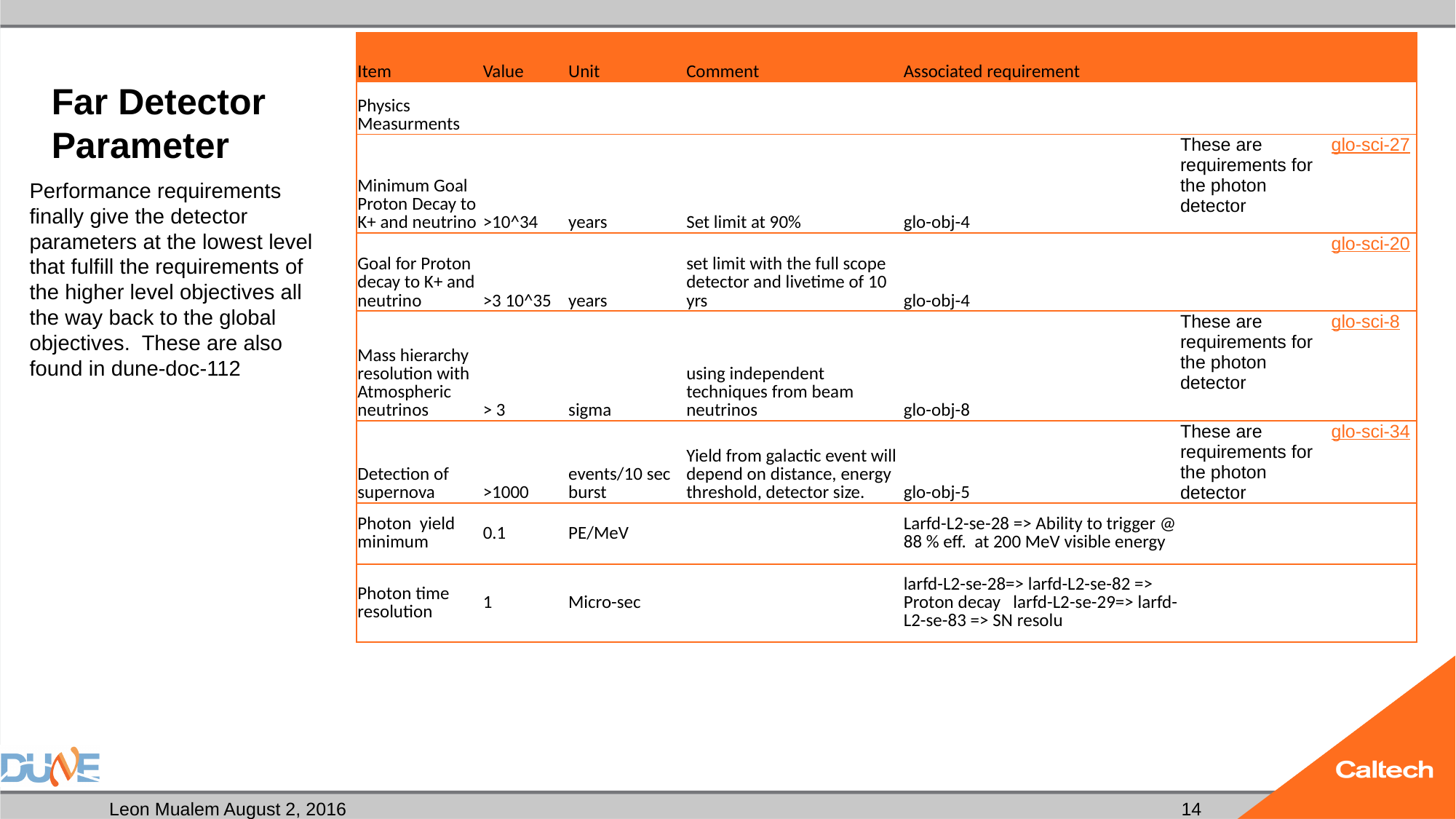

# Far Detector Parameter
| Item | Value | Unit | Comment | Associated requirement |  |  |
| --- | --- | --- | --- | --- | --- | --- |
| Physics Measurments |  |  |  |  |  |  |
| Minimum Goal Proton Decay to K+ and neutrino | >10^34 | years | Set limit at 90% | glo-obj-4 | These are requirements for the photon detector | glo-sci-27 |
| Goal for Proton decay to K+ and neutrino | >3 10^35 | years | set limit with the full scope detector and livetime of 10 yrs | glo-obj-4 |  | glo-sci-20 |
| Mass hierarchy resolution with Atmospheric neutrinos | > 3 | sigma | using independent techniques from beam neutrinos | glo-obj-8 | These are requirements for the photon detector | glo-sci-8 |
| Detection of supernova | >1000 | events/10 sec burst | Yield from galactic event will depend on distance, energy threshold, detector size. | glo-obj-5 | These are requirements for the photon detector | glo-sci-34 |
| Photon yield minimum | 0.1 | PE/MeV |  | Larfd-L2-se-28 => Ability to trigger @ 88 % eff. at 200 MeV visible energy |  |  |
| Photon time resolution | 1 | Micro-sec |  | larfd-L2-se-28=> larfd-L2-se-82 => Proton decay larfd-L2-se-29=> larfd-L2-se-83 => SN resolu |  |  |
Performance requirements finally give the detector parameters at the lowest level that fulfill the requirements of the higher level objectives all the way back to the global objectives.  These are also found in dune-doc-112
14
Leon Mualem August 2, 2016